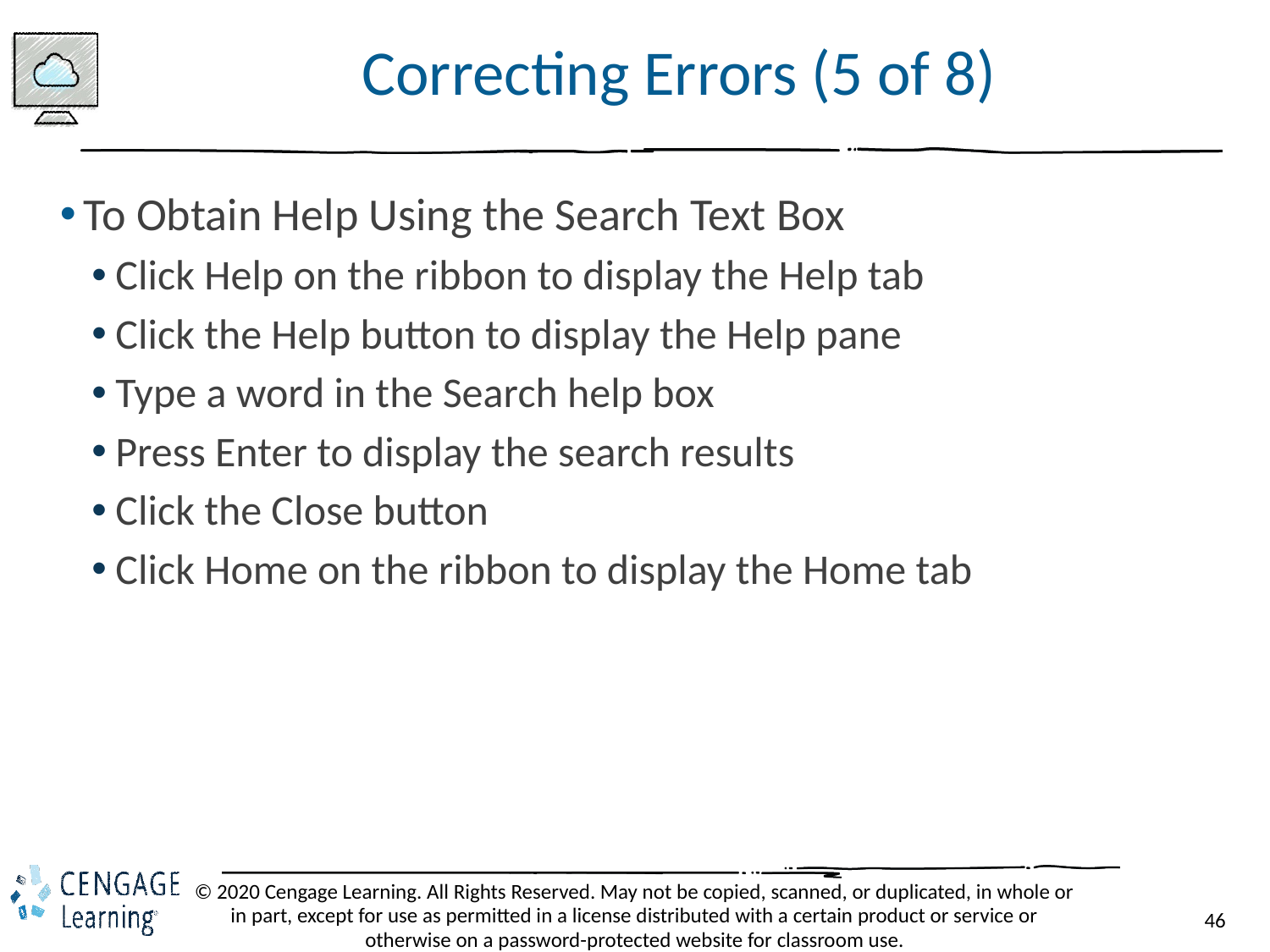

# Correcting Errors (5 of 8)
To Obtain Help Using the Search Text Box
Click Help on the ribbon to display the Help tab
Click the Help button to display the Help pane
Type a word in the Search help box
Press Enter to display the search results
Click the Close button
Click Home on the ribbon to display the Home tab